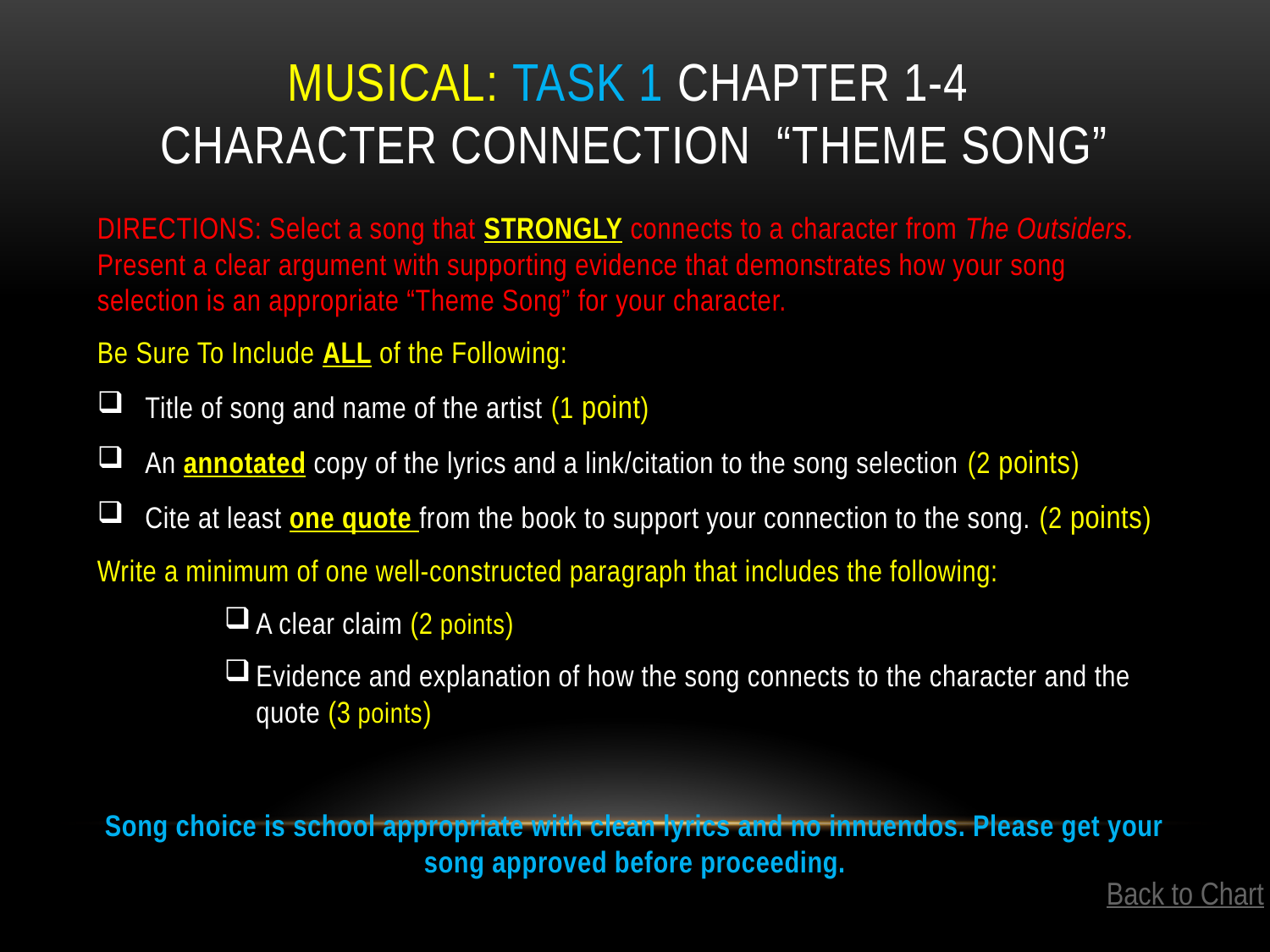

# MUSICAL: task 1 Chapter 1-4 Character Connection  “Theme Song”
DIRECTIONS: Select a song that STRONGLY connects to a character from The Outsiders. Present a clear argument with supporting evidence that demonstrates how your song selection is an appropriate “Theme Song” for your character.
Be Sure To Include ALL of the Following:
Title of song and name of the artist (1 point)
An annotated copy of the lyrics and a link/citation to the song selection (2 points)
Cite at least one quote from the book to support your connection to the song. (2 points)
Write a minimum of one well-constructed paragraph that includes the following:
A clear claim (2 points)
Evidence and explanation of how the song connects to the character and the quote (3 points)

Song choice is school appropriate with clean lyrics and no innuendos. Please get your song approved before proceeding.

Back to Chart